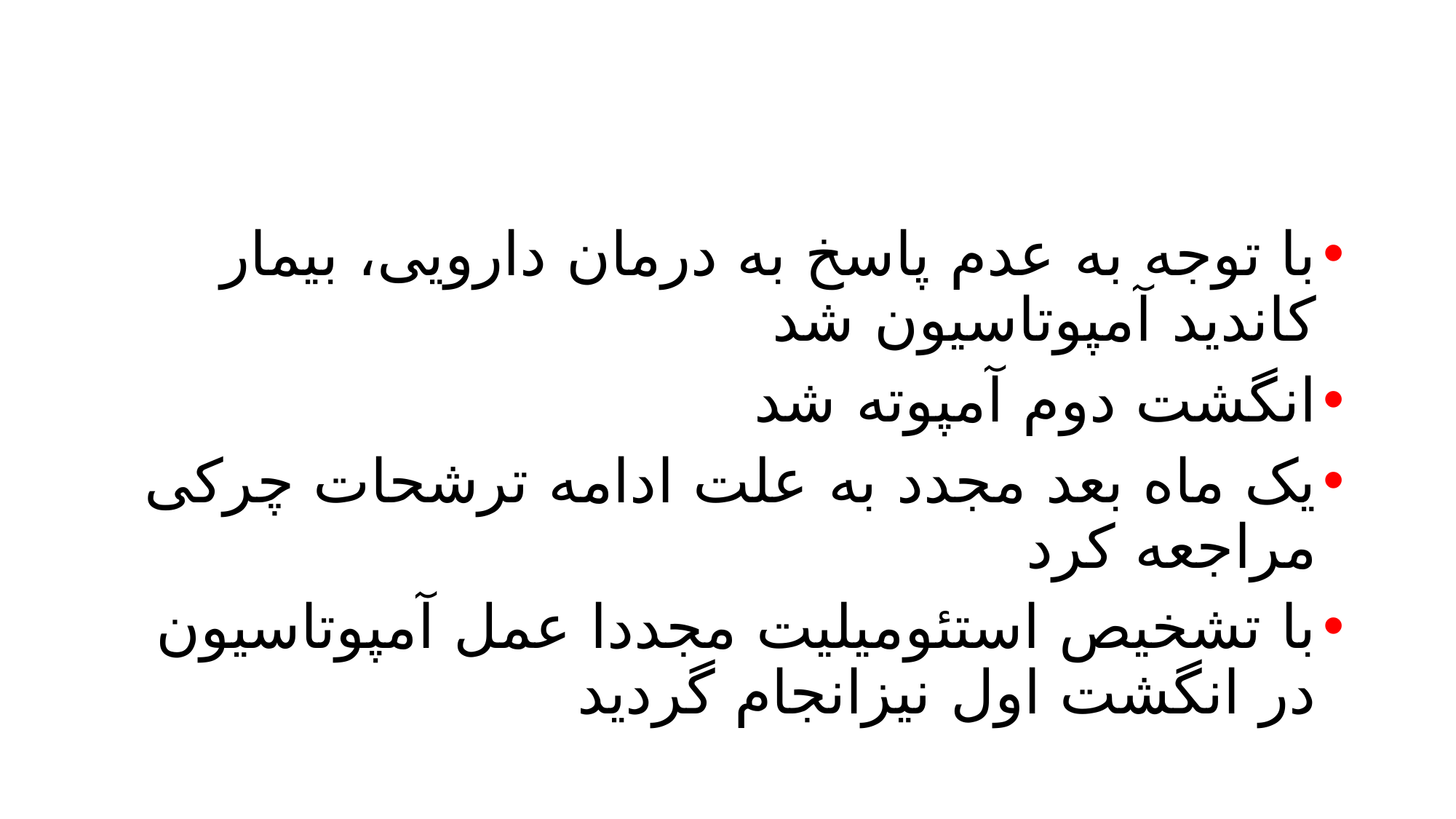

با توجه به عدم پاسخ به درمان دارویی، بیمار کاندید آمپوتاسیون شد
انگشت دوم آمپوته شد
یک ماه بعد مجدد به علت ادامه ترشحات چرکی مراجعه کرد
با تشخیص استئومیلیت مجددا عمل آمپوتاسیون در انگشت اول نیزانجام گردید